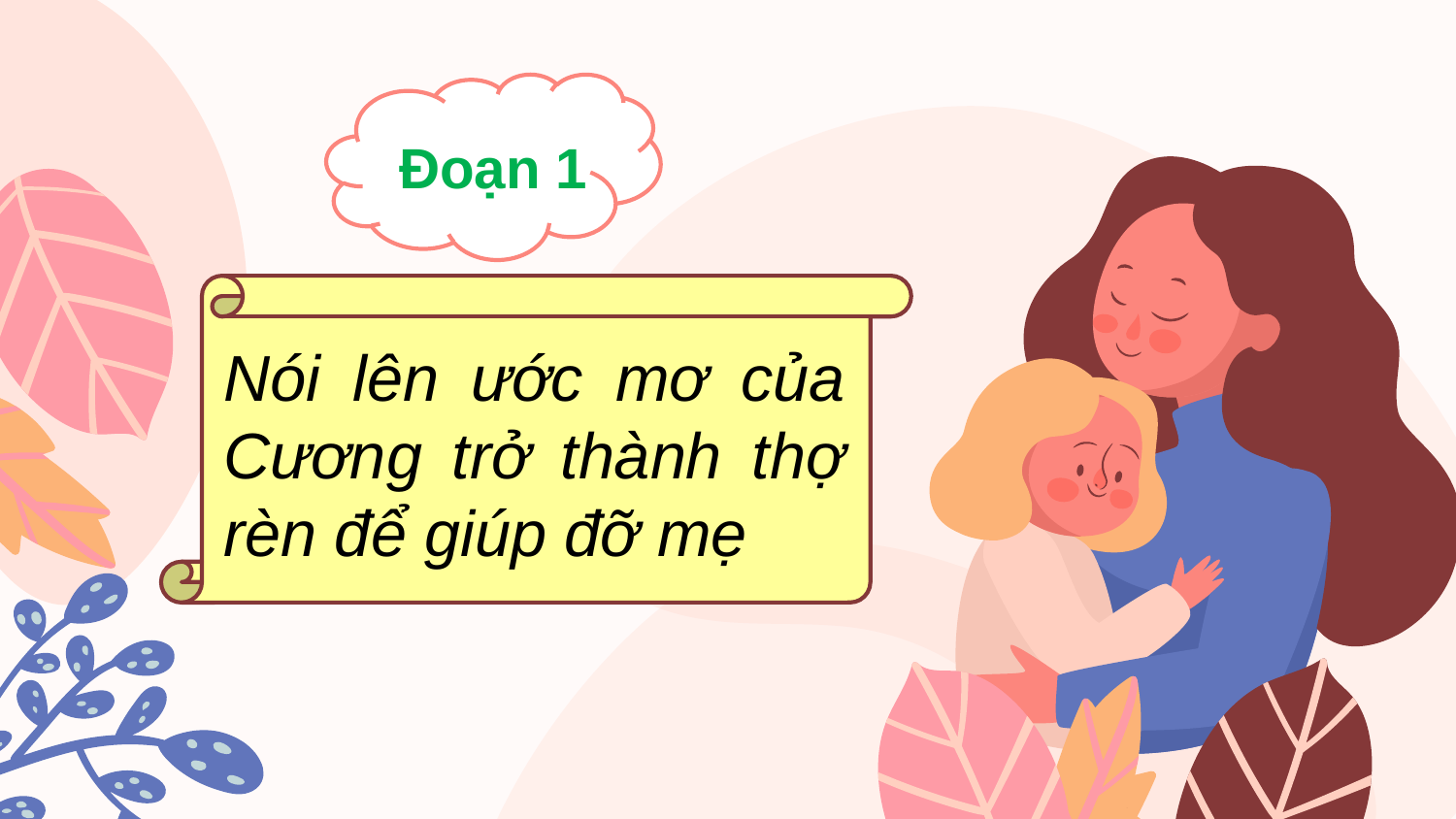

Đoạn 1

Nói lên ước mơ của Cương trở thành thợ rèn để giúp đỡ mẹ